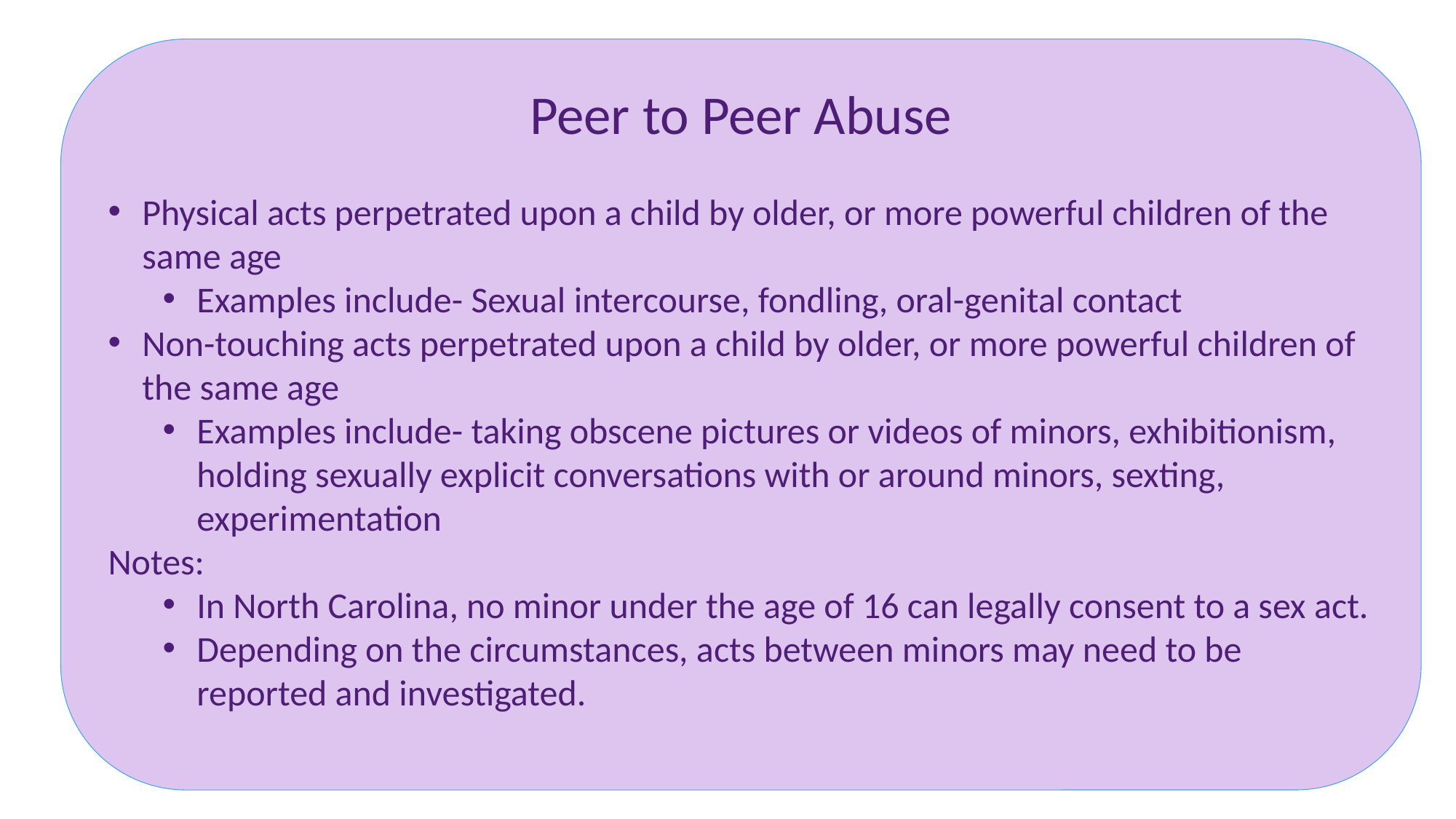

#
Peer to Peer Abuse

Physical acts perpetrated upon a child by older, or more powerful children of the same age
Examples include- Sexual intercourse, fondling, oral-genital contact
Non-touching acts perpetrated upon a child by older, or more powerful children of the same age
Examples include- taking obscene pictures or videos of minors, exhibitionism, holding sexually explicit conversations with or around minors, sexting, experimentation
Notes:
In North Carolina, no minor under the age of 16 can legally consent to a sex act.
Depending on the circumstances, acts between minors may need to be reported and investigated.